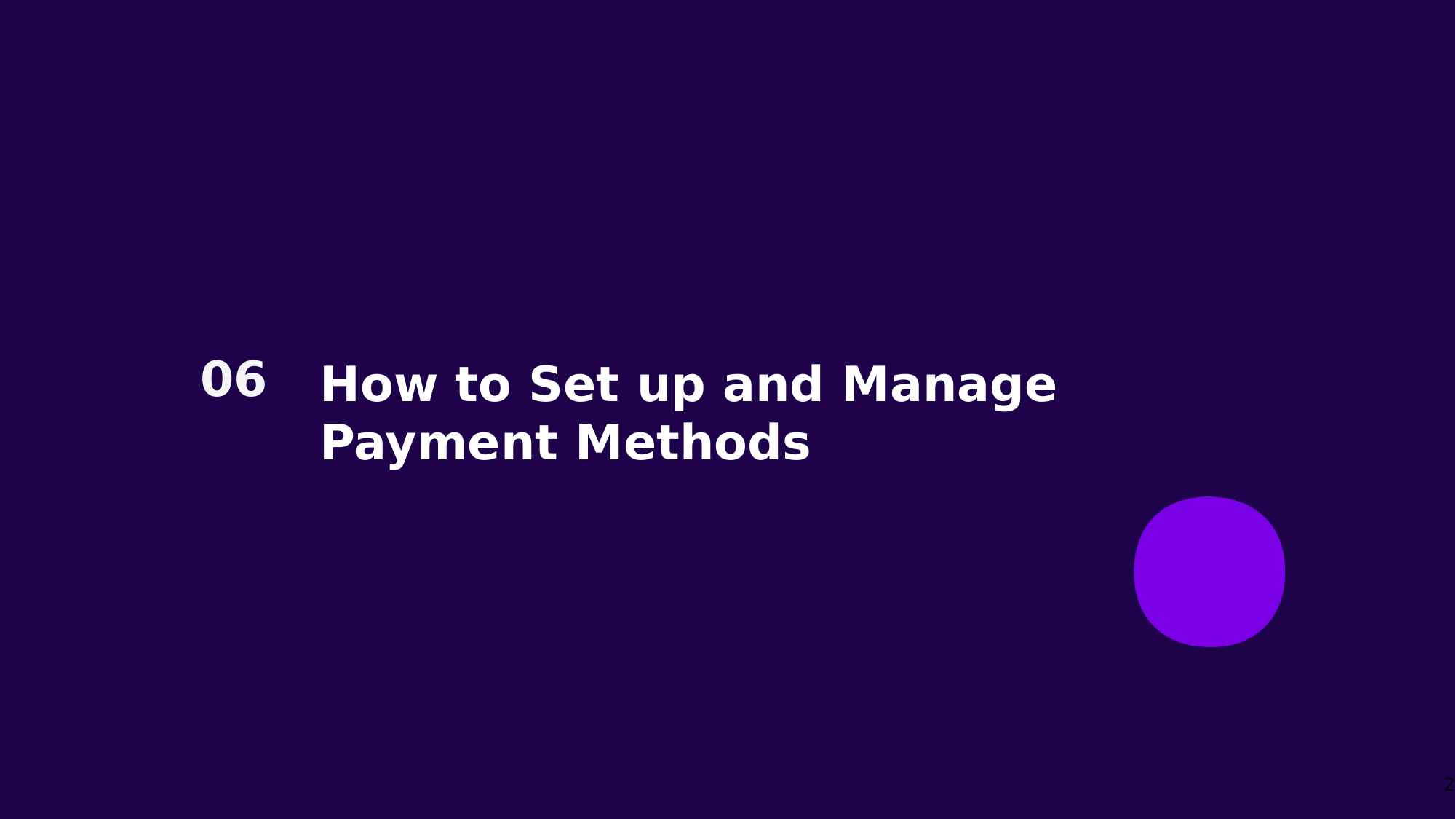

06
How to Set up and Manage Payment Methods
2